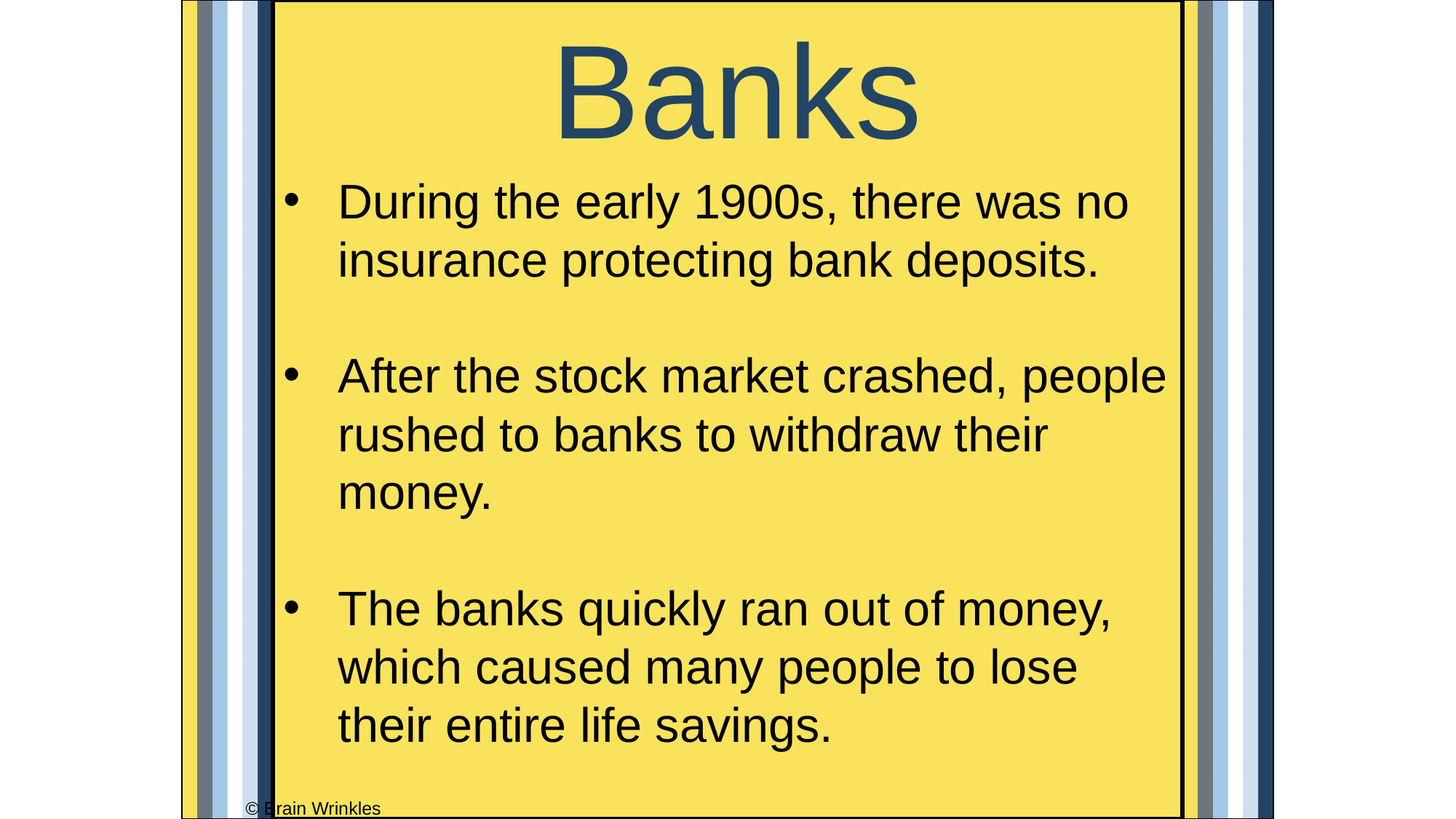

Banks

During the early 1900s, there was no insurance protecting bank deposits.

After the stock market crashed, people rushed to banks to withdraw their money.

The banks quickly ran out of money, which caused many people to lose their entire life savings.

© Brain Wrinkles